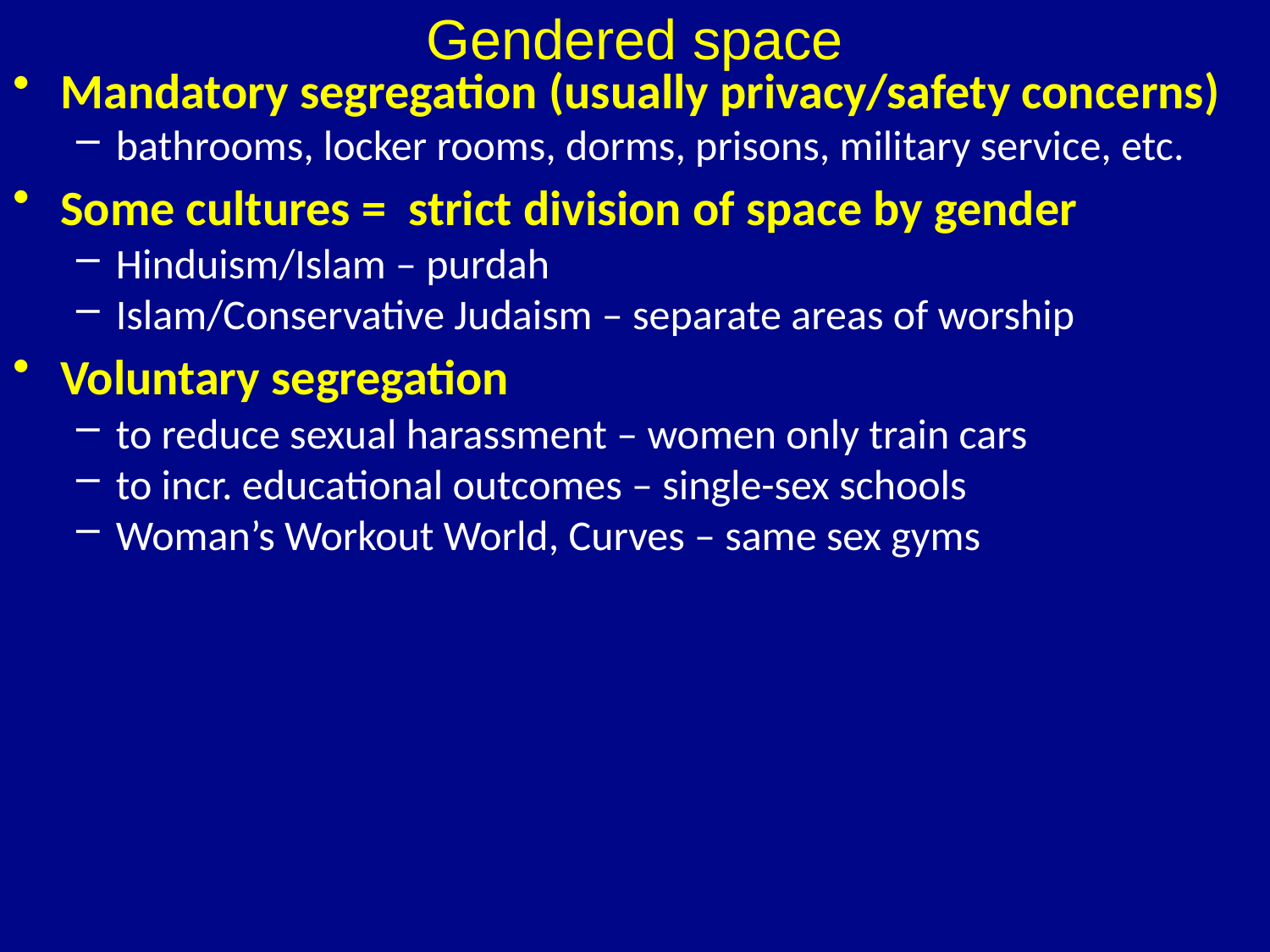

# Gendered space
Mandatory segregation (usually privacy/safety concerns)
bathrooms, locker rooms, dorms, prisons, military service, etc.
Some cultures =  strict division of space by gender
Hinduism/Islam – purdah
Islam/Conservative Judaism – separate areas of worship
Voluntary segregation
to reduce sexual harassment – women only train cars
to incr. educational outcomes – single-sex schools
Woman’s Workout World, Curves – same sex gyms